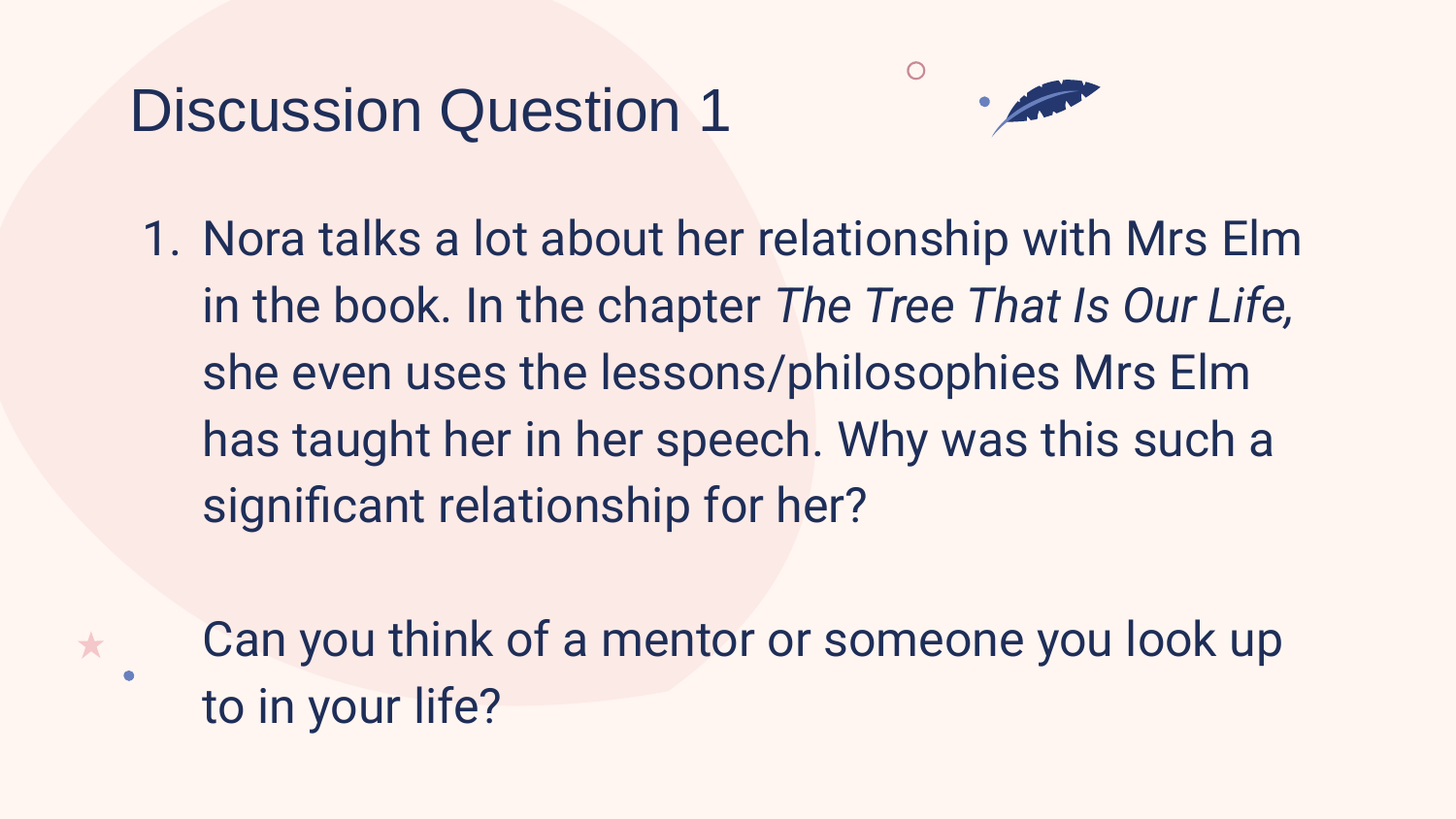

# Discussion Question 1
Nora talks a lot about her relationship with Mrs Elm in the book. In the chapter The Tree That Is Our Life, she even uses the lessons/philosophies Mrs Elm has taught her in her speech. Why was this such a significant relationship for her?

Can you think of a mentor or someone you look up to in your life?